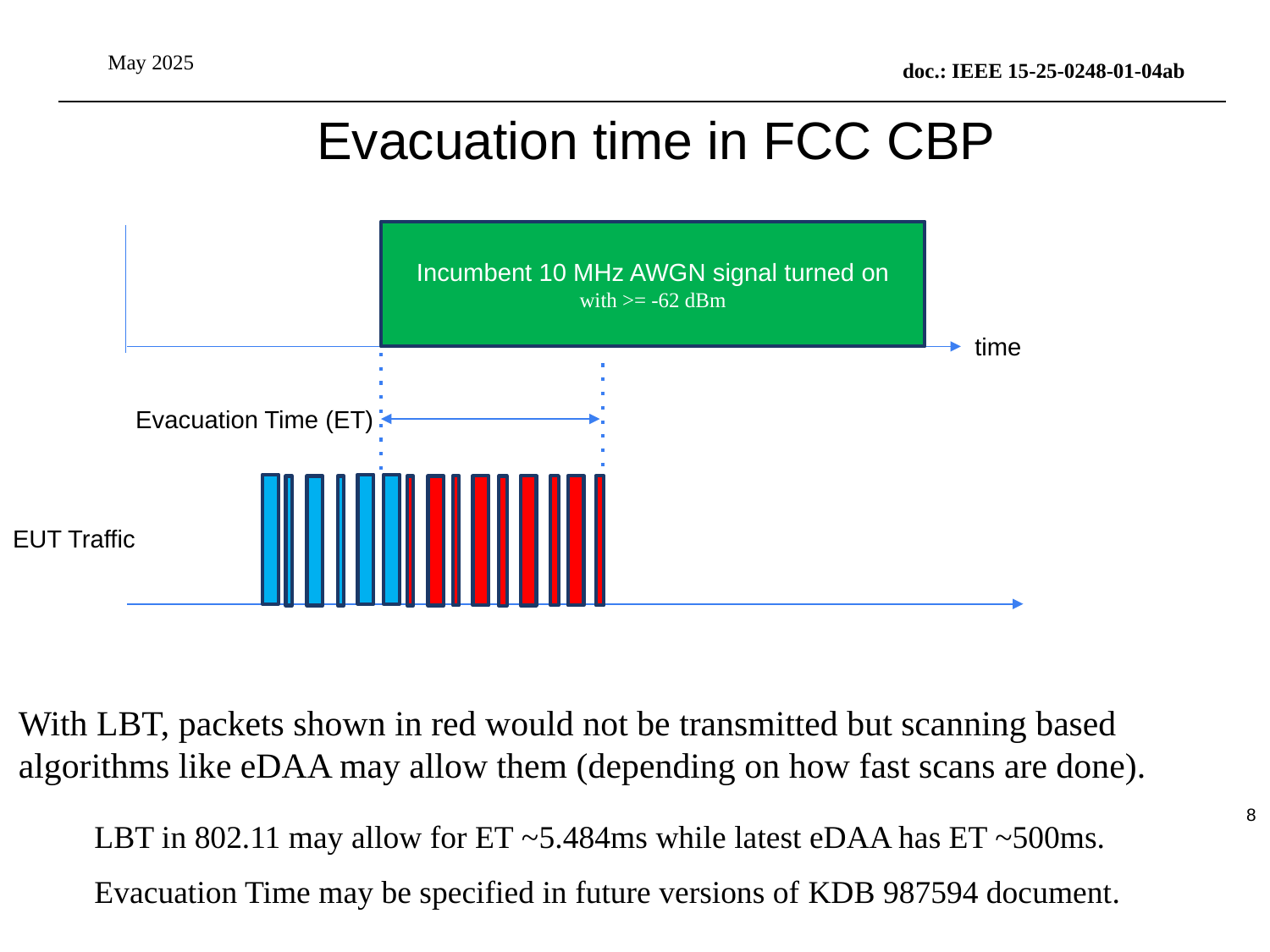

May 2025
doc.: IEEE 15-25-0248-01-04ab
# Evacuation time in FCC CBP
Incumbent 10 MHz AWGN signal turned on
with >= -62 dBm
time
Evacuation Time (ET)

EUT Traffic
With LBT, packets shown in red would not be transmitted but scanning based algorithms like eDAA may allow them (depending on how fast scans are done).

LBT in 802.11 may allow for ET ~5.484ms while latest eDAA has ET ~500ms.
Evacuation Time may be specified in future versions of KDB 987594 document.

8